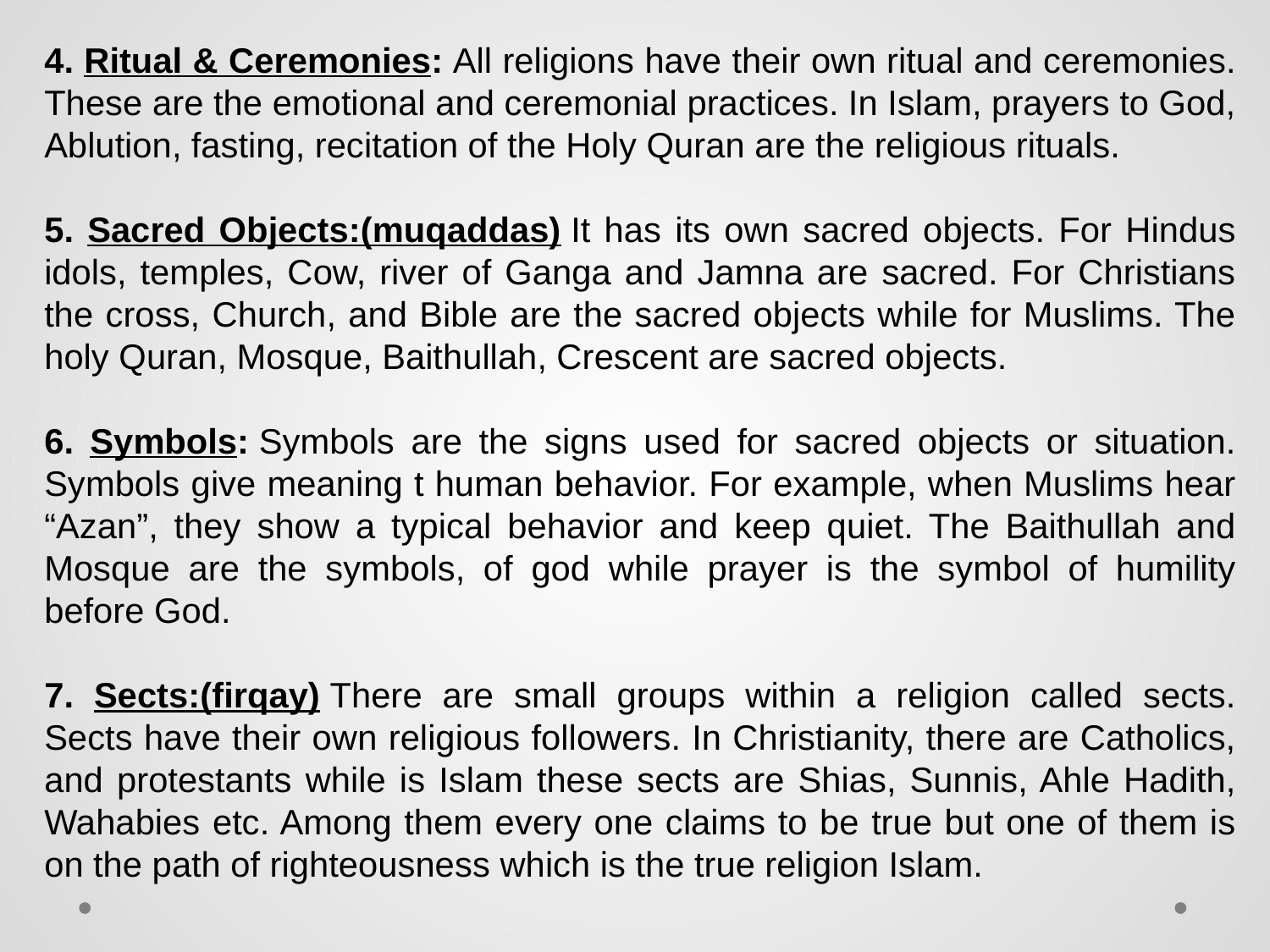

4. Ritual & Ceremonies: All religions have their own ritual and ceremonies. These are the emotional and ceremonial practices. In Islam, prayers to God, Ablution, fasting, recitation of the Holy Quran are the religious rituals.

5. Sacred Objects:(muqaddas) It has its own sacred objects. For Hindus idols, temples, Cow, river of Ganga and Jamna are sacred. For Christians the cross, Church, and Bible are the sacred objects while for Muslims. The holy Quran, Mosque, Baithullah, Crescent are sacred objects.

6. Symbols: Symbols are the signs used for sacred objects or situation. Symbols give meaning t human behavior. For example, when Muslims hear “Azan”, they show a typical behavior and keep quiet. The Baithullah and Mosque are the symbols, of god while prayer is the symbol of humility before God.

7. Sects:(firqay) There are small groups within a religion called sects. Sects have their own religious followers. In Christianity, there are Catholics, and protestants while is Islam these sects are Shias, Sunnis, Ahle Hadith, Wahabies etc. Among them every one claims to be true but one of them is on the path of righteousness which is the true religion Islam.